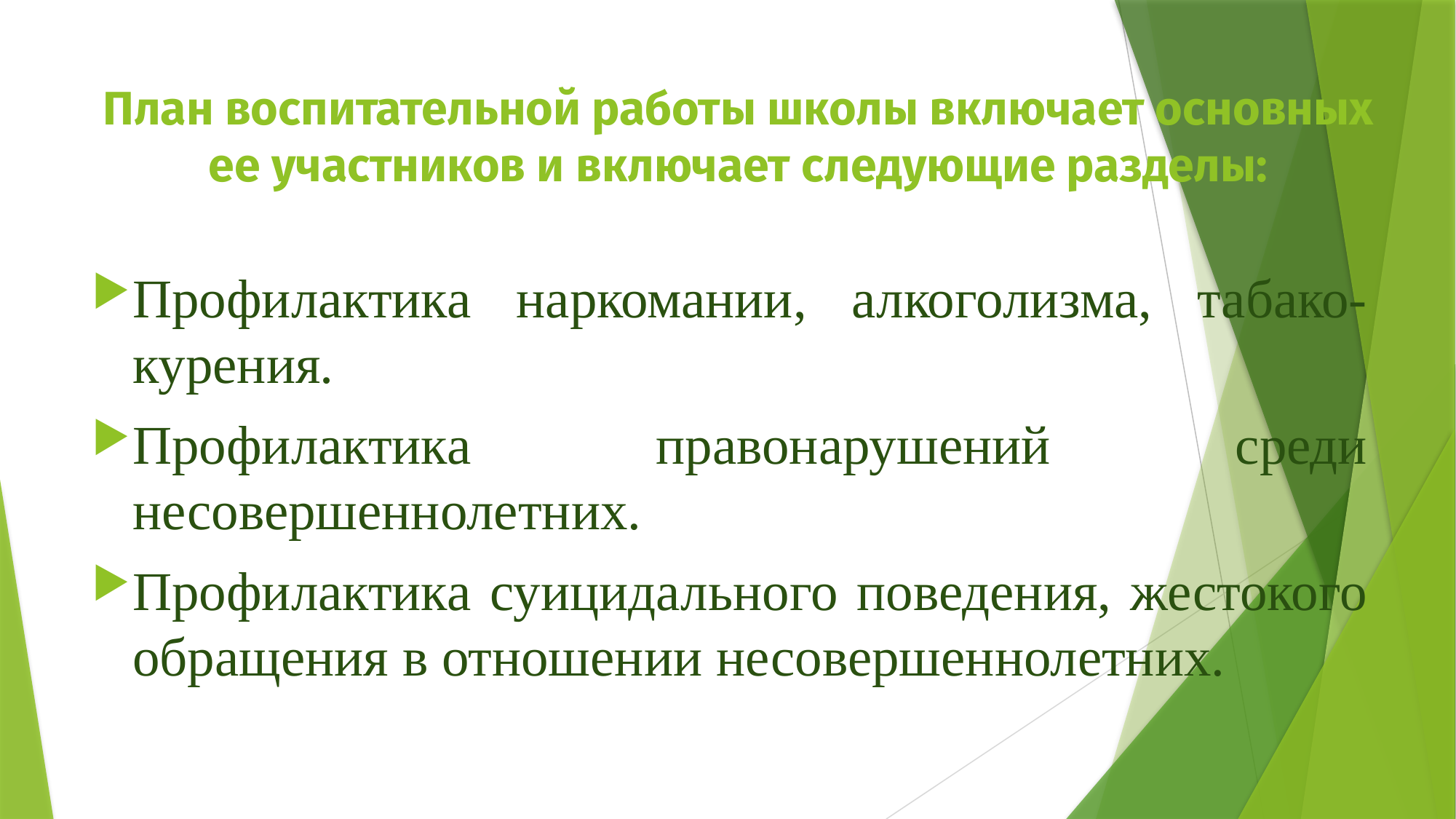

# План воспитательной работы школы включает основных ее участников и включает следующие разделы:
Профилактика наркомании, алкоголизма, табако-курения.
Профилактика правонарушений среди несовершеннолетних.
Профилактика суицидального поведения, жестокого обращения в отношении несовершеннолетних.